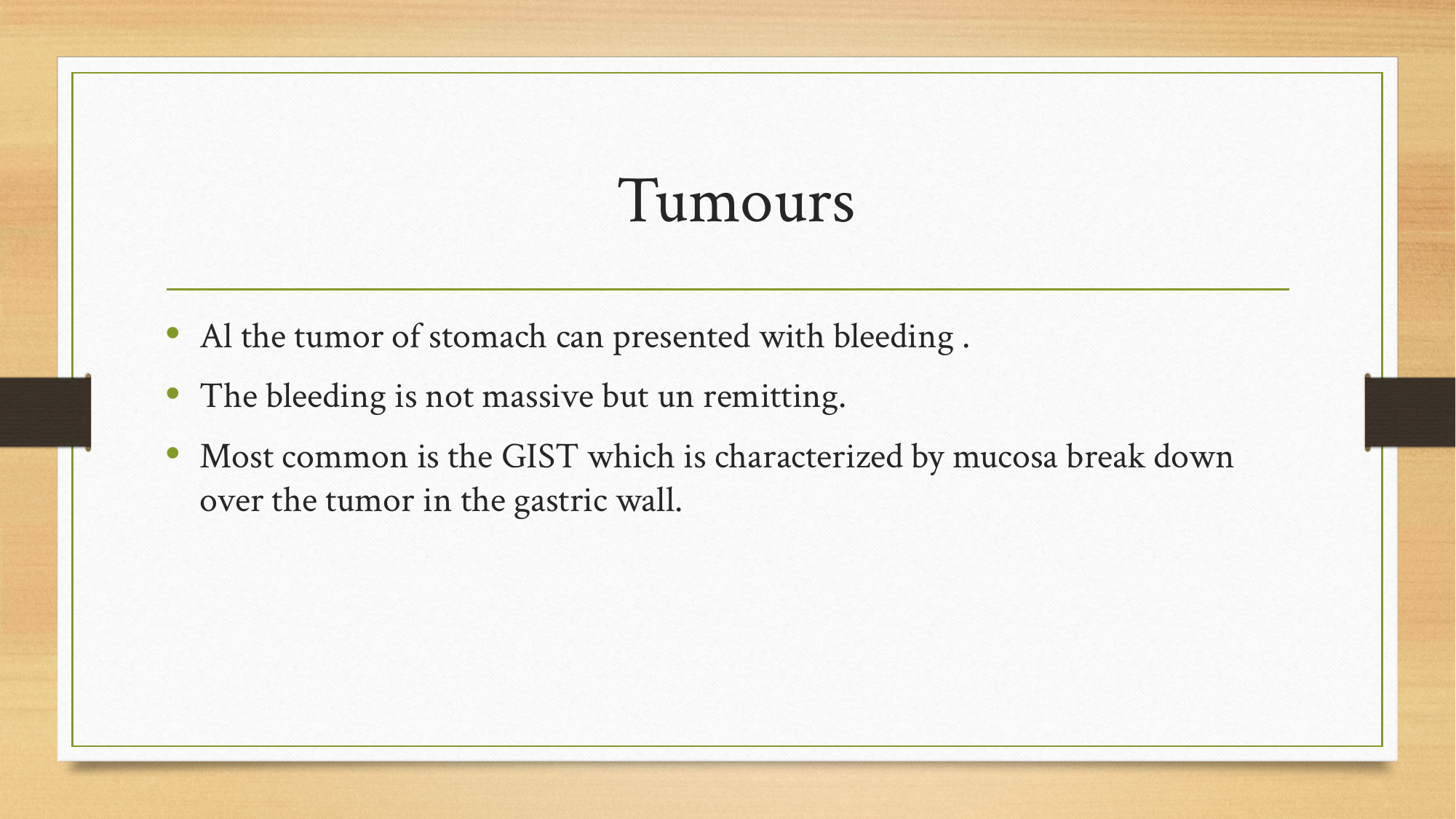

# Tumours
Al the tumor of stomach can presented with bleeding .
The bleeding is not massive but un remitting.
Most common is the GIST which is characterized by mucosa break down over the tumor in the gastric wall.